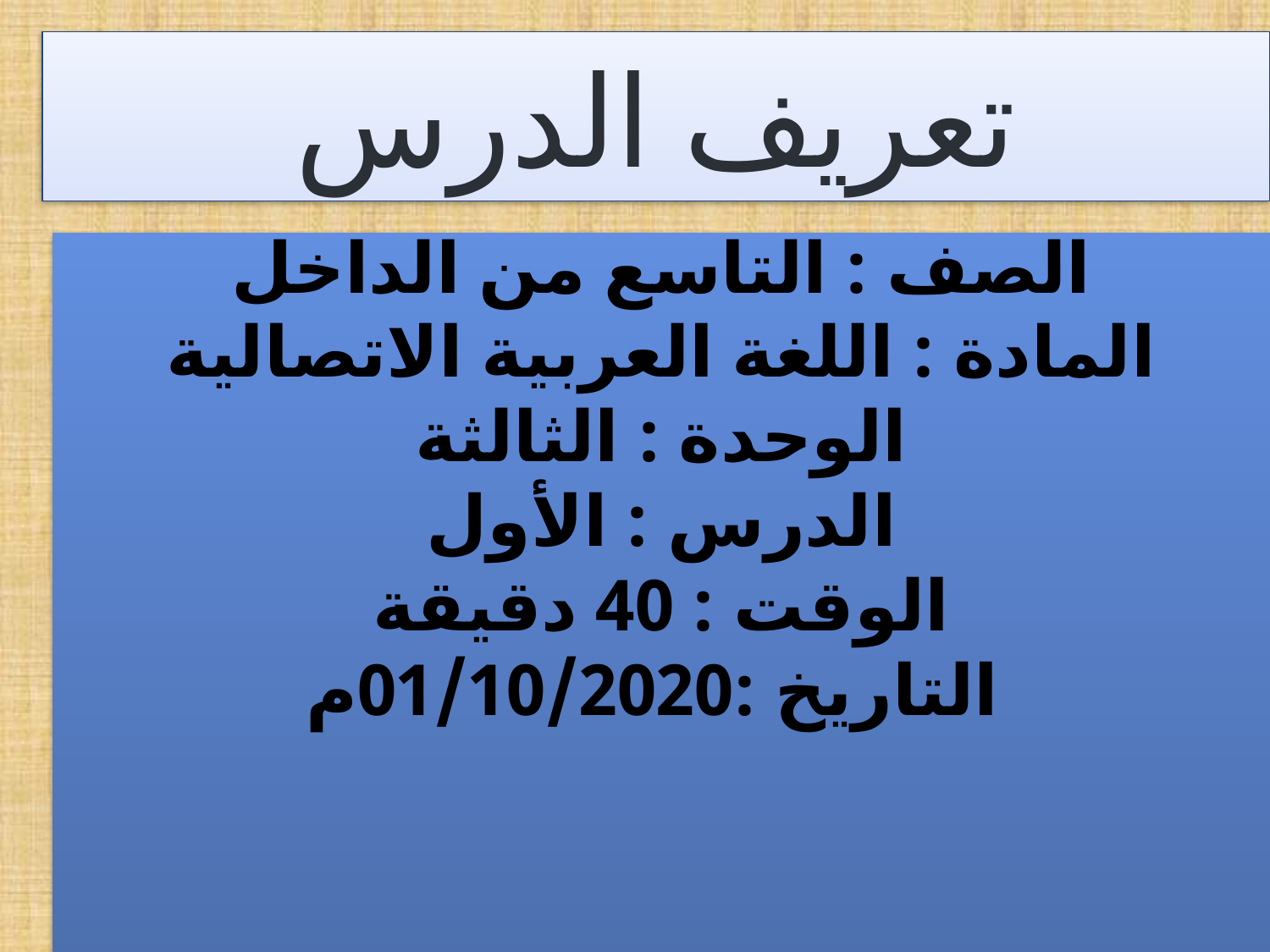

تعريف الدرس
الصف : التاسع من الداخل
المادة : اللغة العربية الاتصالية
الوحدة : الثالثة
الدرس : الأول
الوقت : 40 دقيقة
التاريخ :01/10/2020م